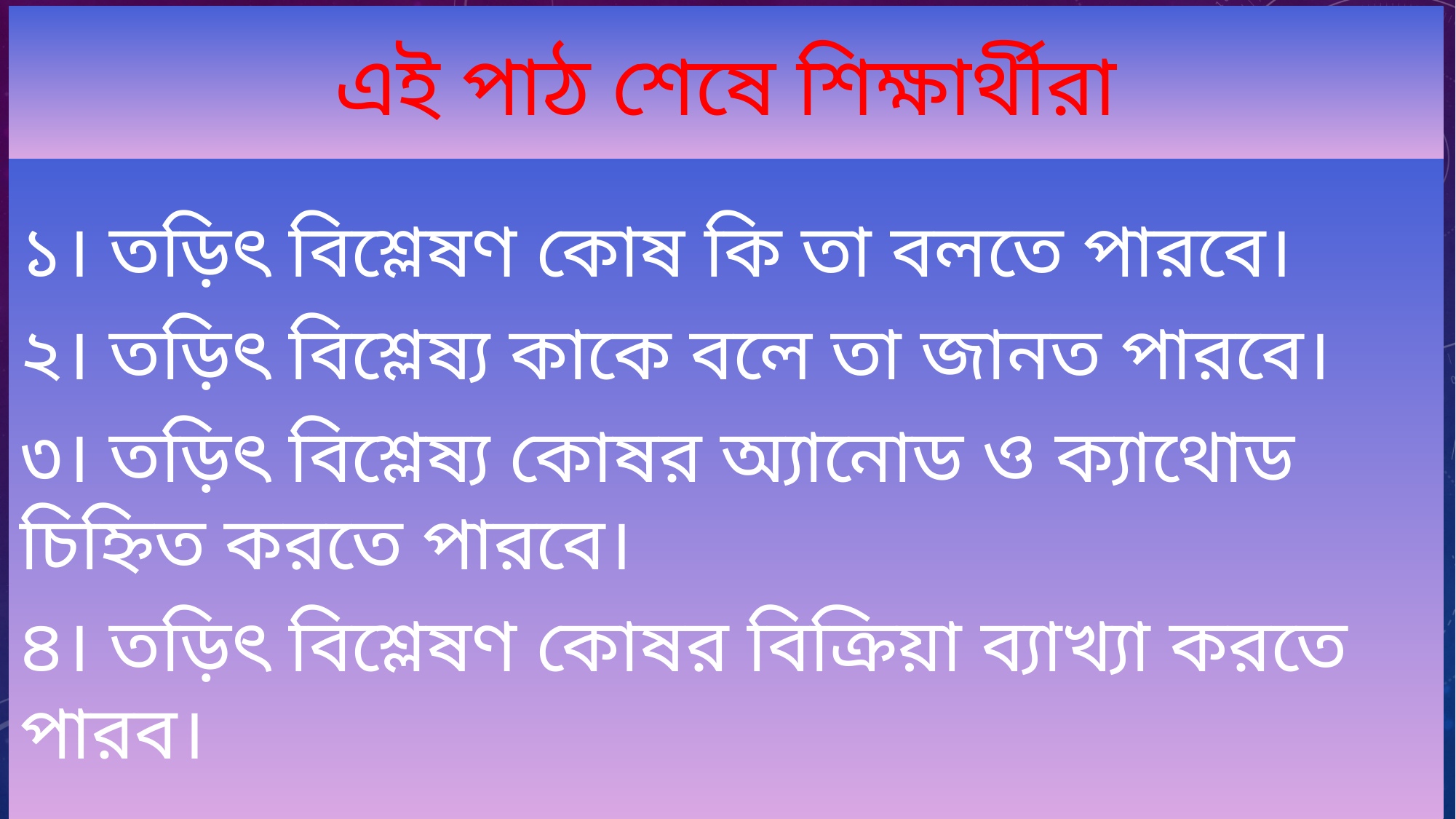

# এই পাঠ শেষে শিক্ষার্থীরা
১। তড়িৎ বিশ্লেষণ কোষ কি তা বলতে পারবে।
২। তড়িৎ বিশ্লেষ্য কাকে বলে তা জানত পারবে।
৩। তড়িৎ বিশ্লেষ্য কোষর অ্যানোড ও ক্যাথোড চিহ্নিত করতে পারবে।
৪। তড়িৎ বিশ্লেষণ কোষর বিক্রিয়া ব্যাখ্যা করতে পারব।